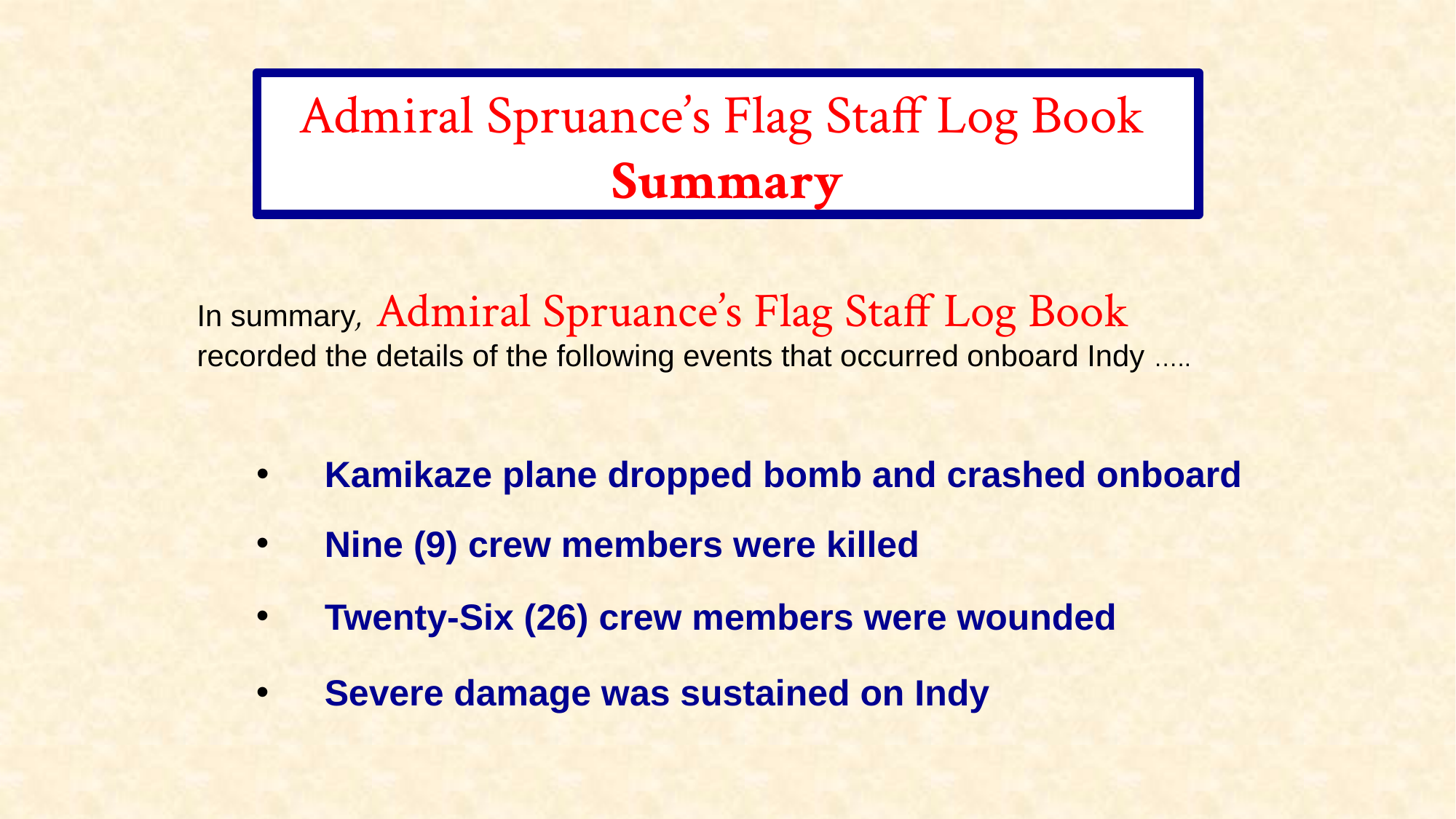

Admiral Spruance’s Flag Staff Log Book
Summary
In summary,  Admiral Spruance’s Flag Staff Log Book recorded the details of the following events that occurred onboard Indy …..

Kamikaze plane dropped bomb and crashed onboard

Nine (9) crew members were killed

Twenty-Six (26) crew members were wounded

Severe damage was sustained on Indy